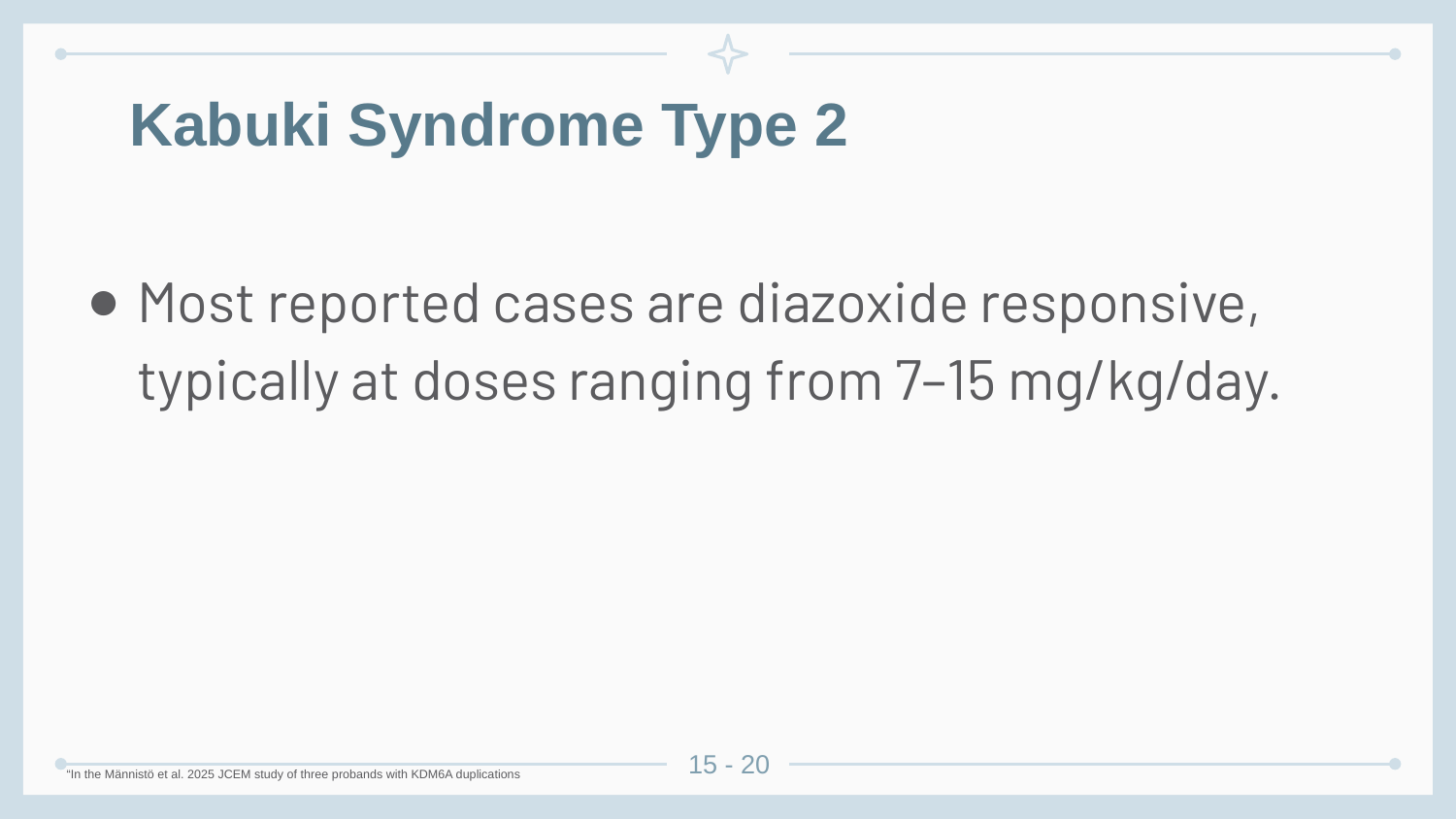

# Kabuki Syndrome Type 2
Most reported cases are diazoxide responsive, typically at doses ranging from 7–15 mg/kg/day.

15 - 20
“In the Männistö et al. 2025 JCEM study of three probands with KDM6A duplications